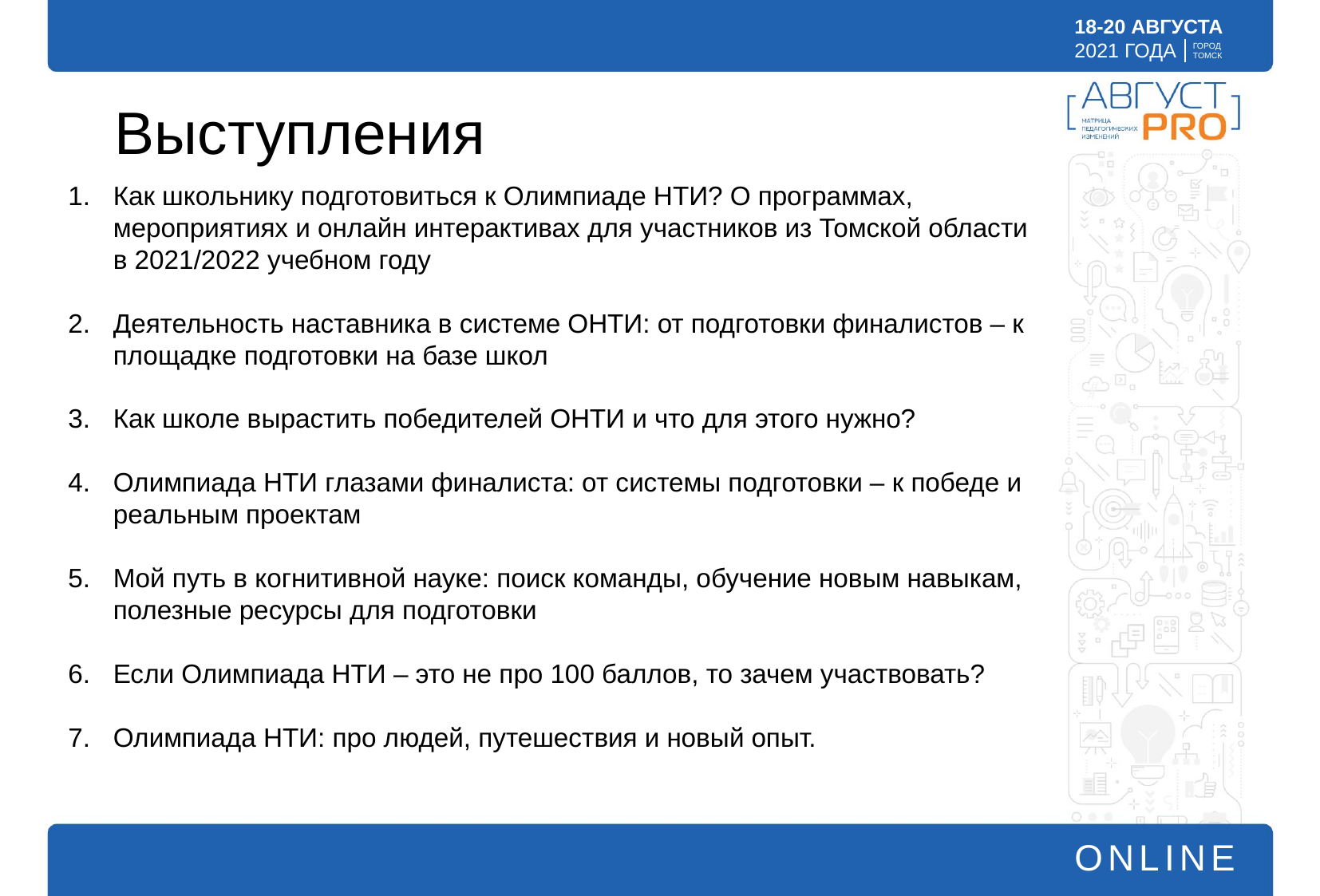

Выступления
Как школьнику подготовиться к Олимпиаде НТИ? О программах, мероприятиях и онлайн интерактивах для участников из Томской области в 2021/2022 учебном году

Деятельность наставника в системе ОНТИ: от подготовки финалистов – к площадке подготовки на базе школ

Как школе вырастить победителей ОНТИ и что для этого нужно?

Олимпиада НТИ глазами финалиста: от системы подготовки – к победе и реальным проектам

Мой путь в когнитивной науке: поиск команды, обучение новым навыкам, полезные ресурсы для подготовки

Если Олимпиада НТИ – это не про 100 баллов, то зачем участвовать?

Олимпиада НТИ: про людей, путешествия и новый опыт.